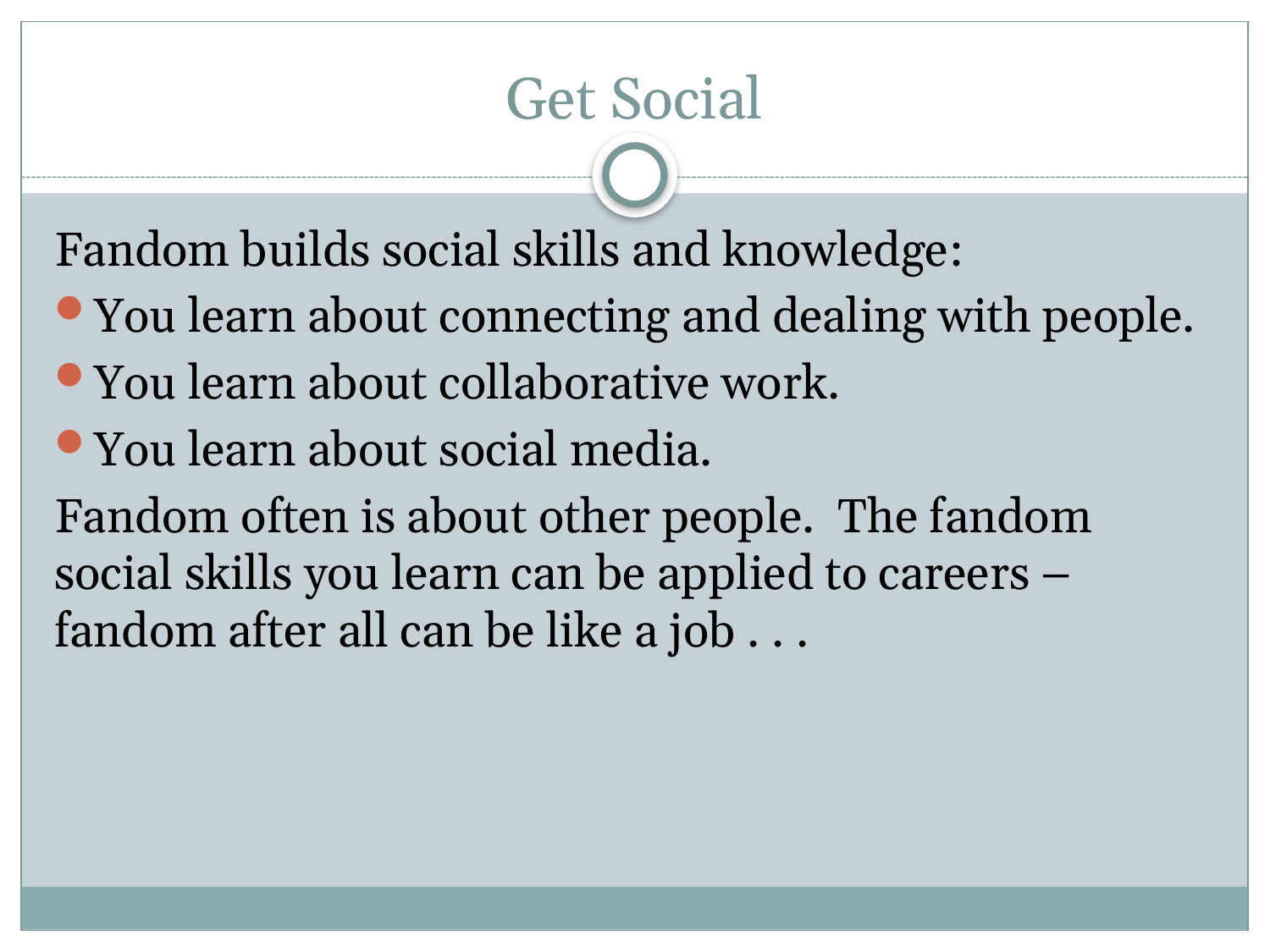

# Get Social
Fandom builds social skills and knowledge:
You learn about connecting and dealing with people.
You learn about collaborative work.
You learn about social media.
Fandom often is about other people.  The fandom social skills you learn can be applied to careers – fandom after all can be like a job . . .